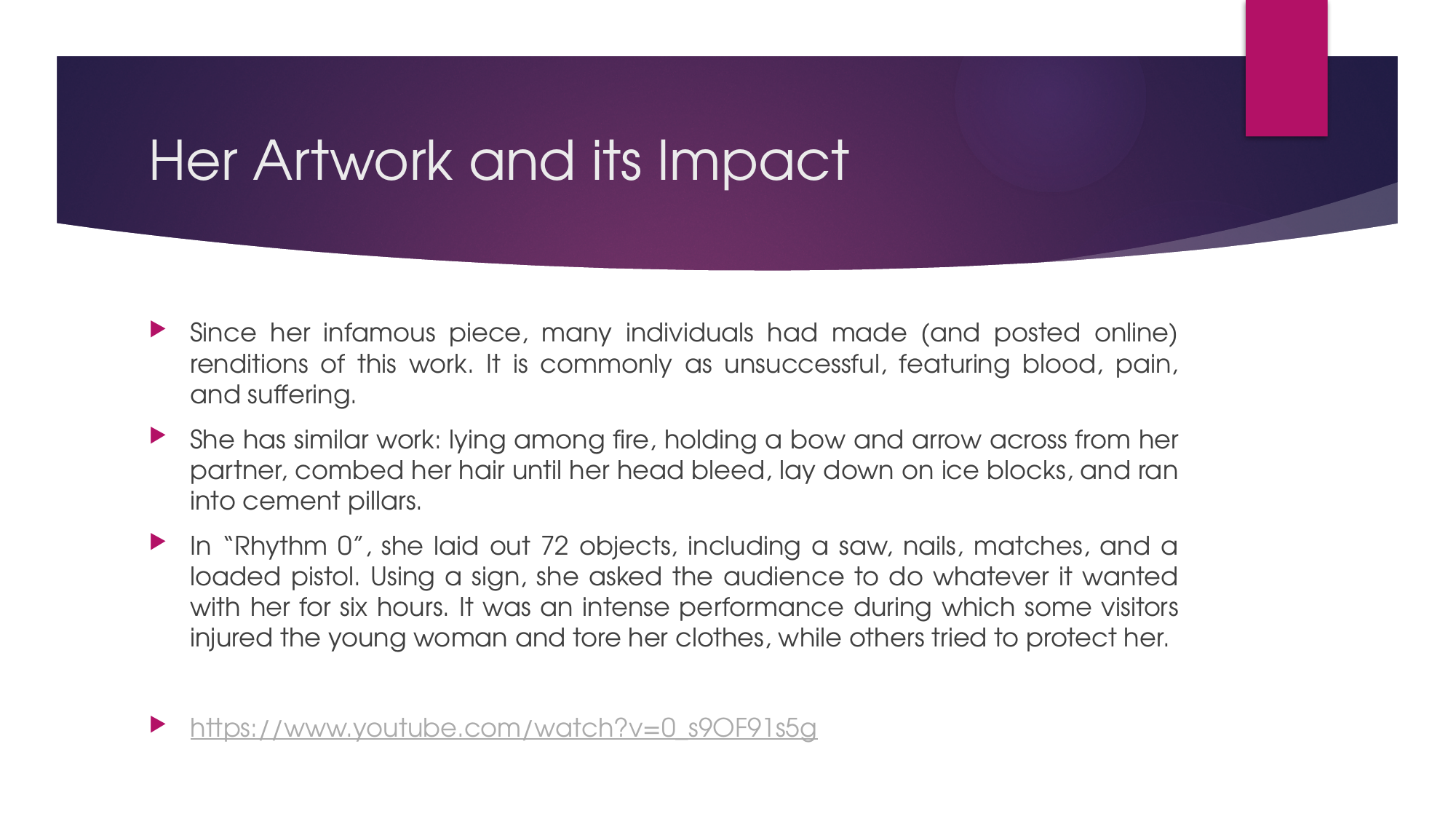

# Her Artwork and its Impact
Since her infamous piece, many individuals had made (and posted online) renditions of this work. It is commonly as unsuccessful, featuring blood, pain, and suffering.
She has similar work: lying among fire, holding a bow and arrow across from her partner, combed her hair until her head bleed, lay down on ice blocks, and ran into cement pillars.
In “Rhythm 0”, she laid out 72 objects, including a saw, nails, matches, and a loaded pistol. Using a sign, she asked the audience to do whatever it wanted with her for six hours. It was an intense performance during which some visitors injured the young woman and tore her clothes, while others tried to protect her.

https://www.youtube.com/watch?v=0_s9OF91s5g